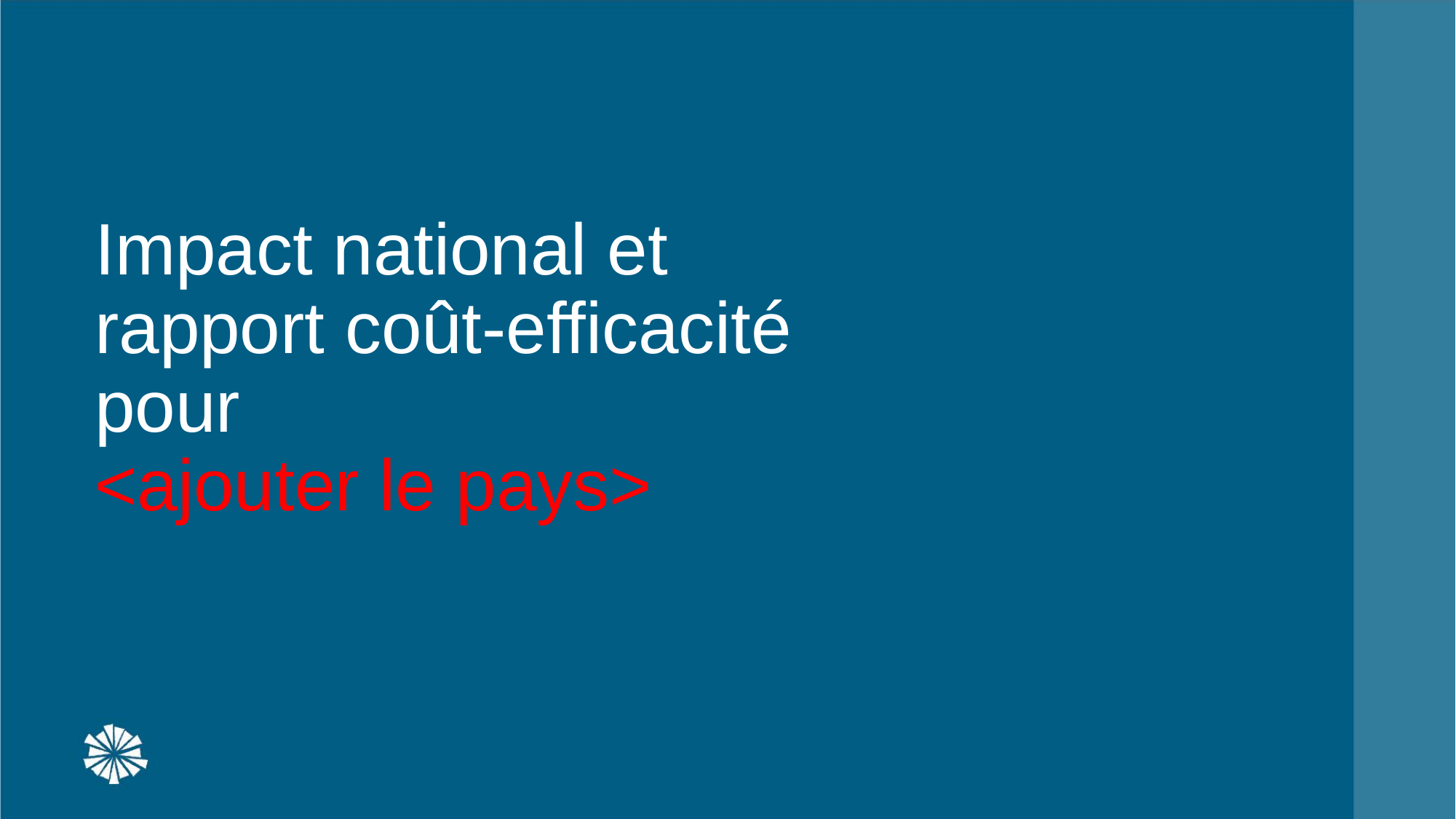

Impact national et
rapport coût-efficacité pour
<ajouter le pays>